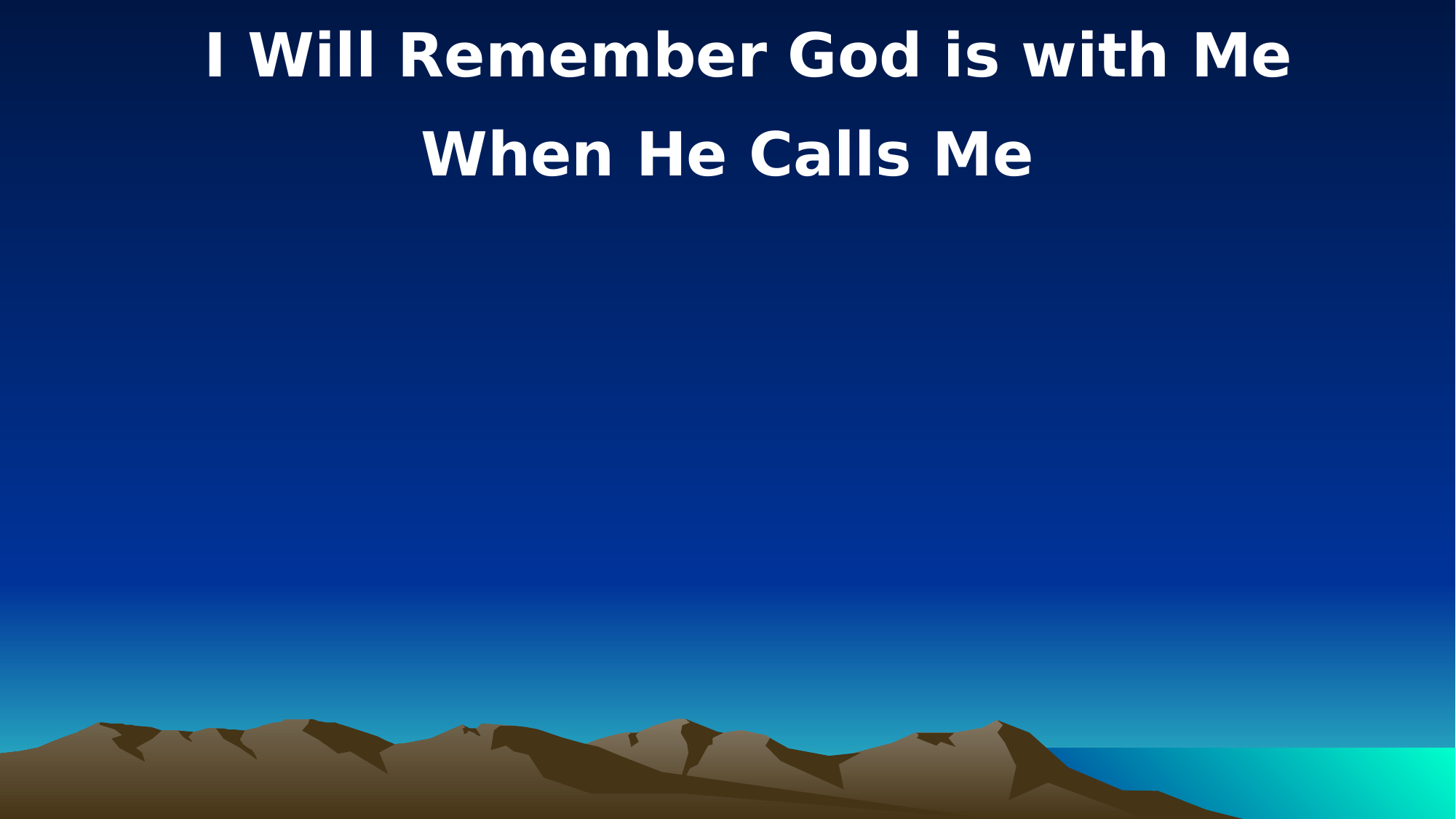

I Will Remember God is with Me
When He Calls Me